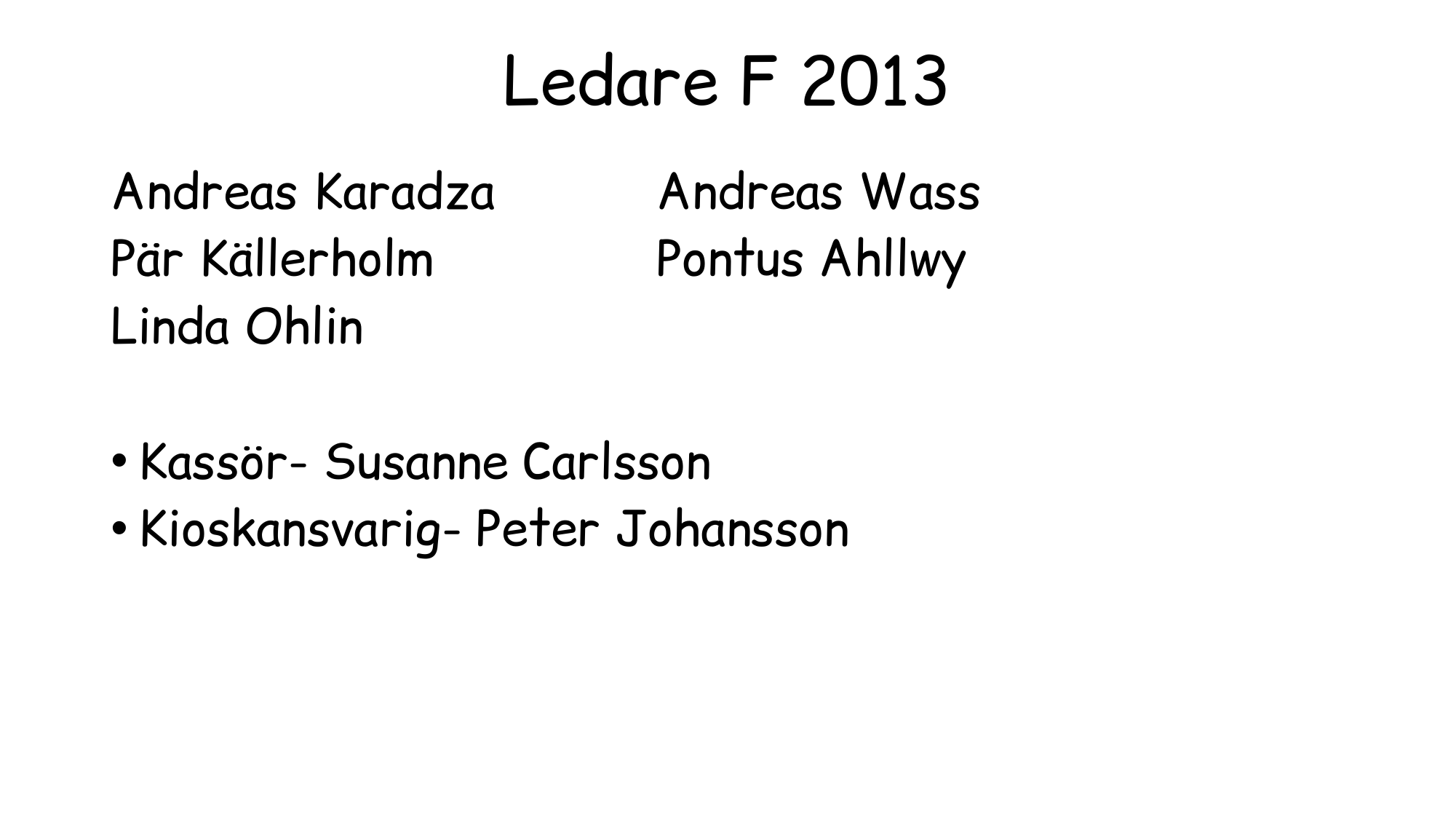

# Ledare F 2013
Andreas Karadza 	 	Andreas Wass
Pär Källerholm			Pontus Ahllwy
Linda Ohlin

Kassör- Susanne Carlsson
Kioskansvarig- Peter Johansson